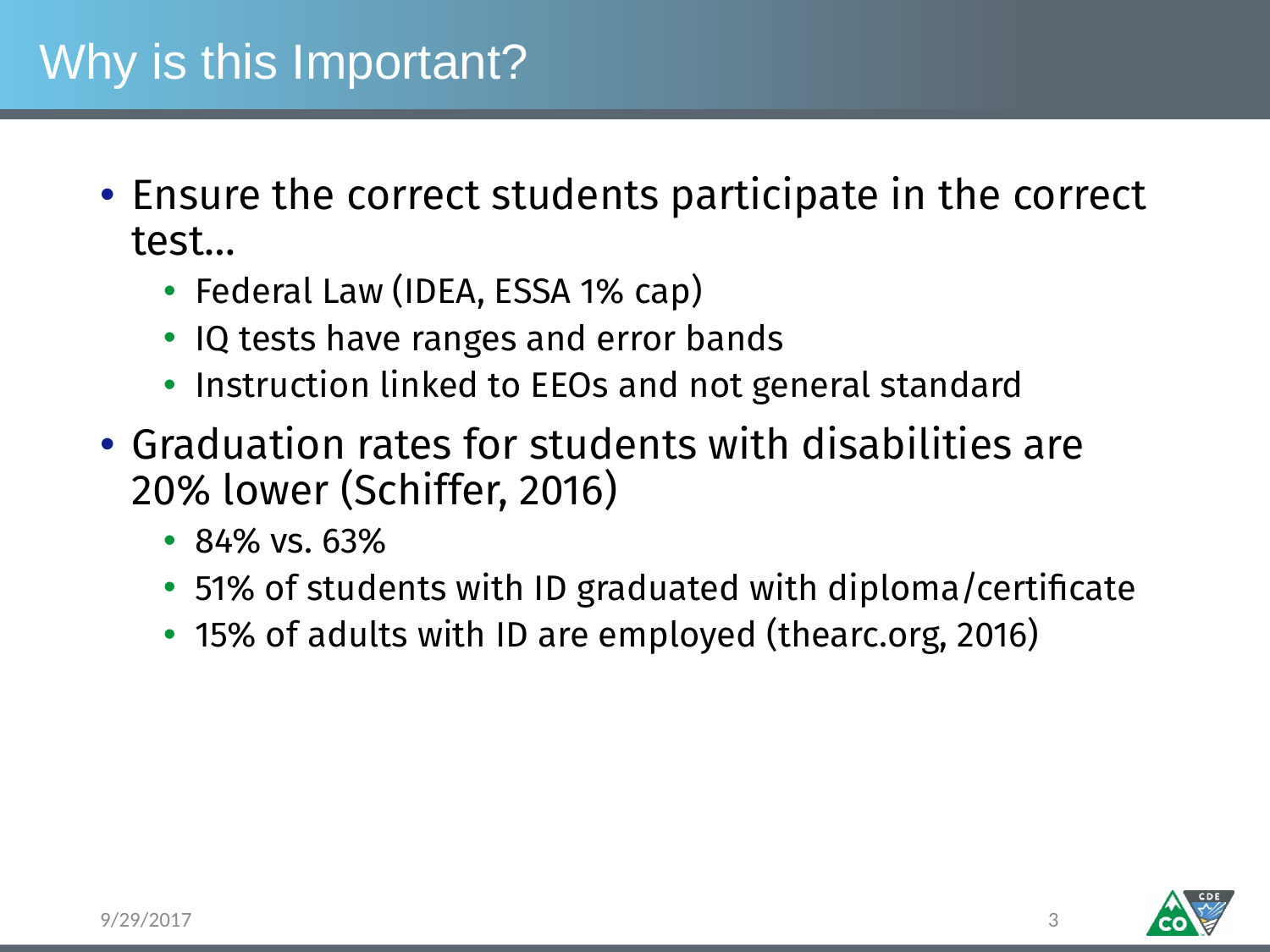

# Why is this Important?
Ensure the correct students participate in the correct test…
Federal Law (IDEA, ESSA 1% cap)
IQ tests have ranges and error bands
Instruction linked to EEOs and not general standard
Graduation rates for students with disabilities are 20% lower (Schiffer, 2016)
84% vs. 63%
51% of students with ID graduated with diploma/certificate
15% of adults with ID are employed (thearc.org, 2016)